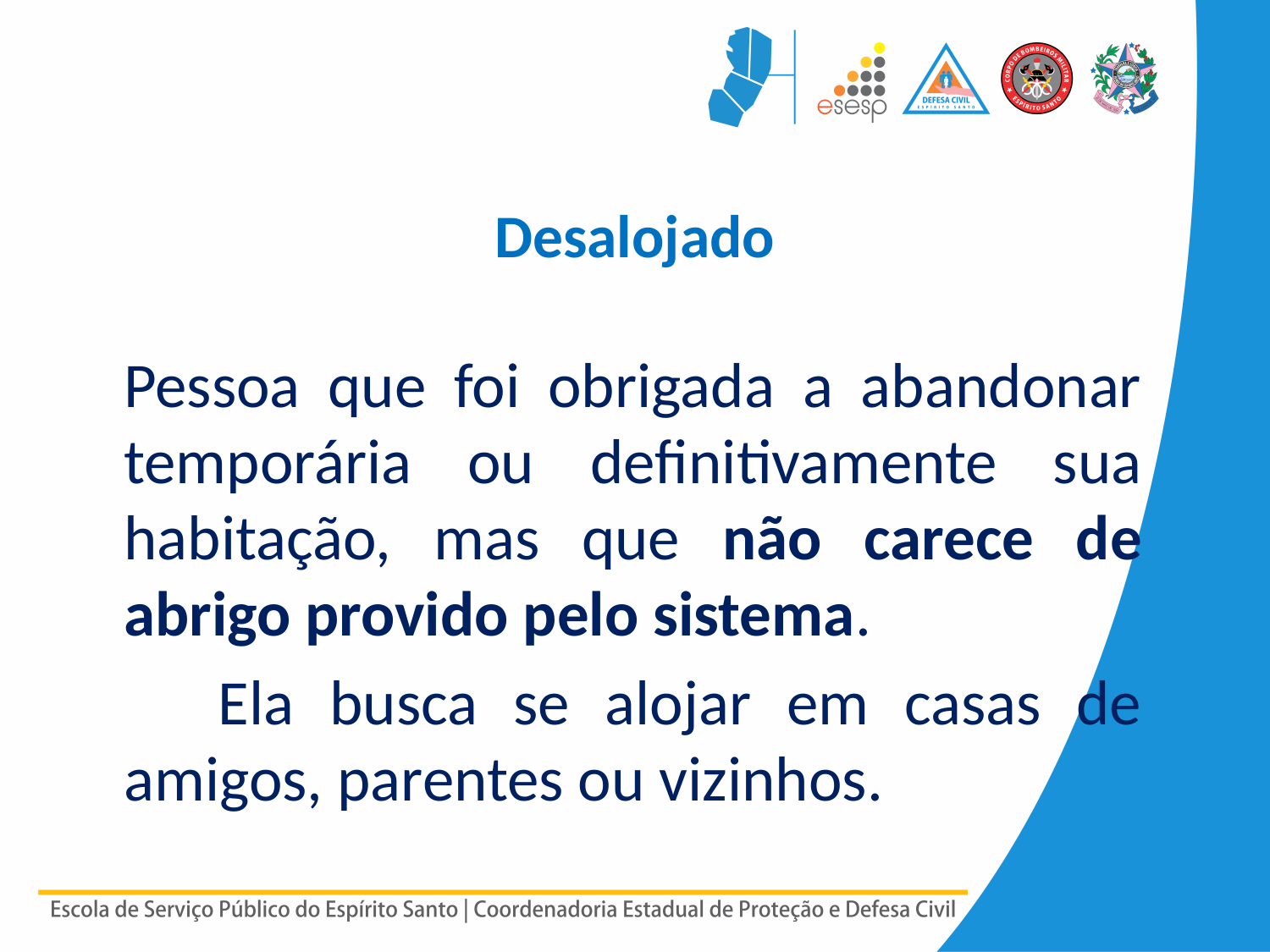

# Desalojado

	Pessoa que foi obrigada a abandonar temporária ou definitivamente sua habitação, mas que não carece de abrigo provido pelo sistema.
    Ela busca se alojar em casas de amigos, parentes ou vizinhos.